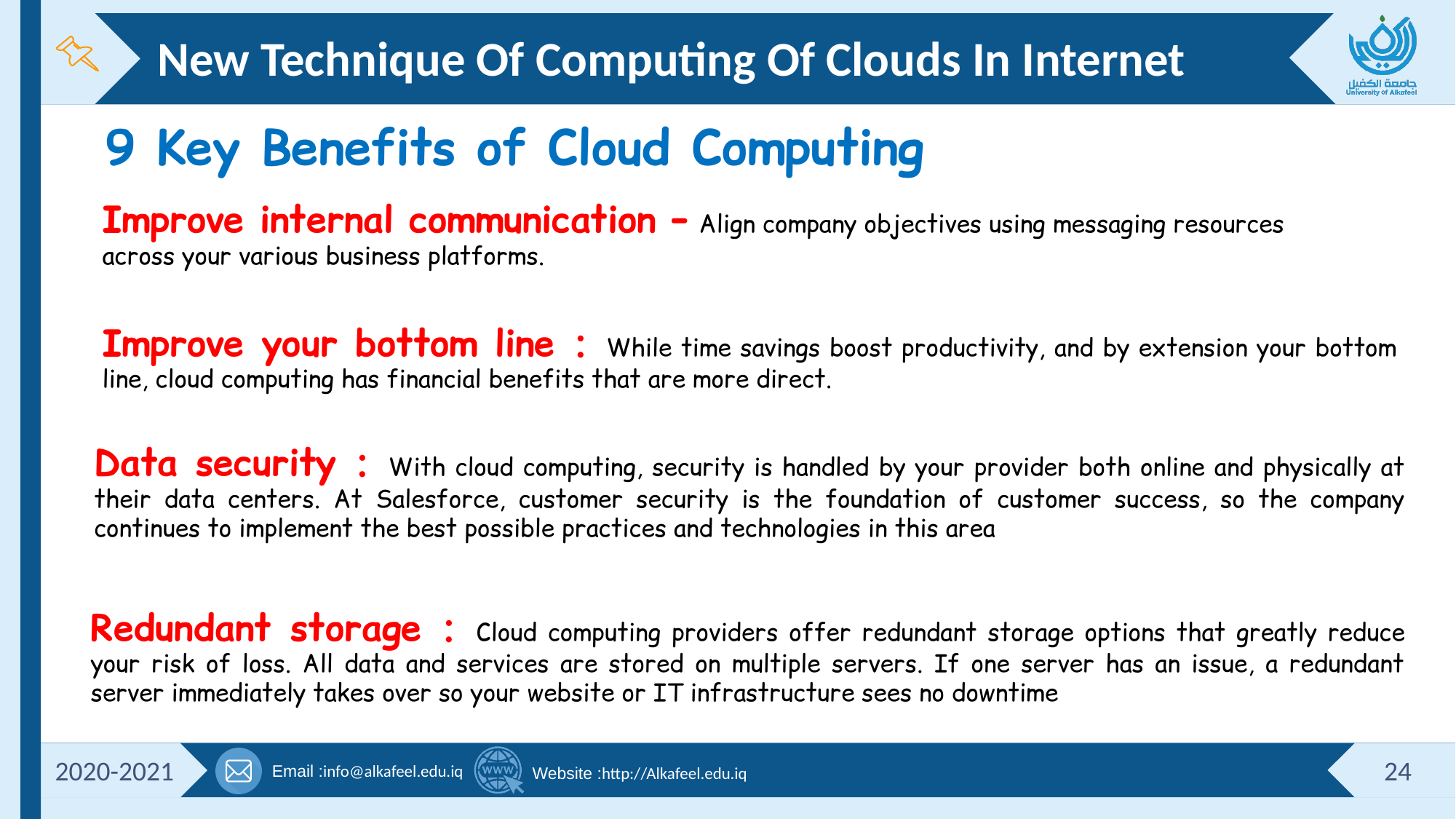

New Technique Of Computing Of Clouds In Internet
9 Key Benefits of Cloud Computing
Improve internal communication – Align company objectives using messaging resources across your various business platforms.
Improve your bottom line : While time savings boost productivity, and by extension your bottom line, cloud computing has financial benefits that are more direct.
Data security : With cloud computing, security is handled by your provider both online and physically at their data centers. At Salesforce, customer security is the foundation of customer success, so the company continues to implement the best possible practices and technologies in this area
Redundant storage : Cloud computing providers offer redundant storage options that greatly reduce your risk of loss. All data and services are stored on multiple servers. If one server has an issue, a redundant server immediately takes over so your website or IT infrastructure sees no downtime

2020-2021
24